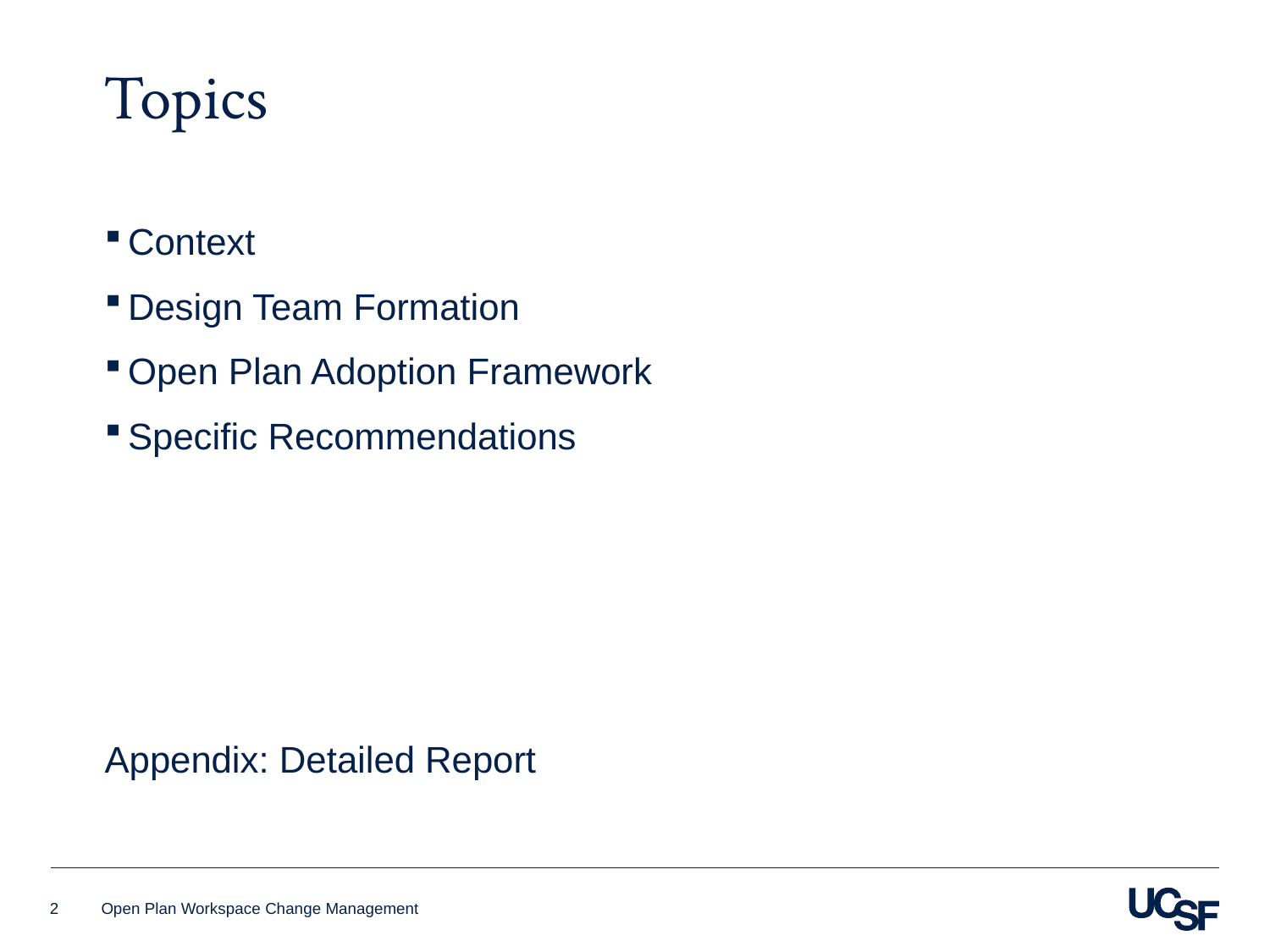

# Topics
Context
Design Team Formation
Open Plan Adoption Framework
Specific Recommendations

Appendix: Detailed Report

2
Open Plan Workspace Change Management